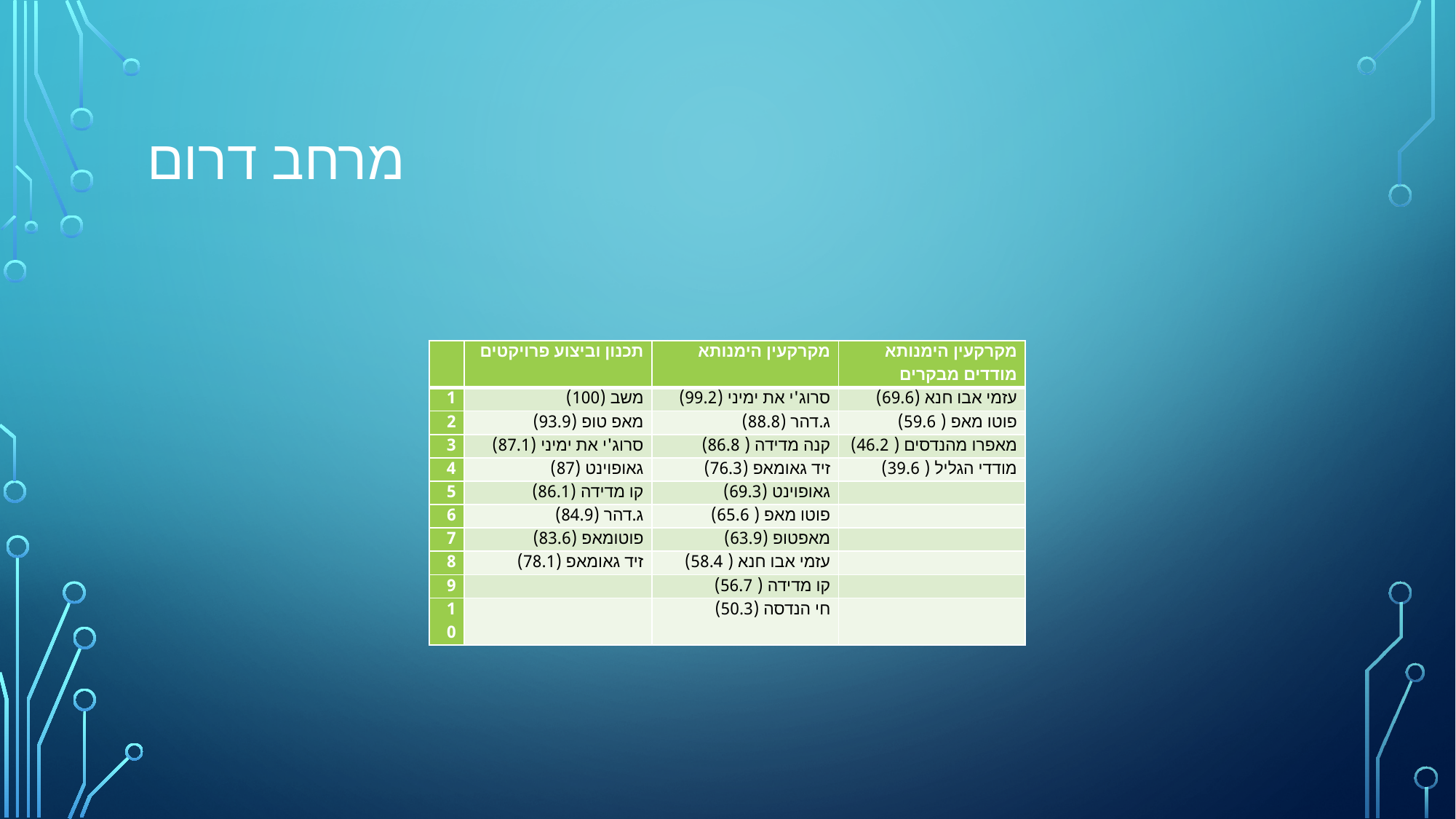

# מרחב דרום
|  | תכנון וביצוע פרויקטים | מקרקעין הימנותא | מקרקעין הימנותא מודדים מבקרים |
| --- | --- | --- | --- |
| 1 | משב (100) | סרוג'י את ימיני (99.2) | עזמי אבו חנא (69.6) |
| 2 | מאפ טופ (93.9) | ג.דהר (88.8) | פוטו מאפ ( 59.6) |
| 3 | סרוג'י את ימיני (87.1) | קנה מדידה ( 86.8) | מאפרו מהנדסים ( 46.2) |
| 4 | גאופוינט (87) | זיד גאומאפ (76.3) | מודדי הגליל ( 39.6) |
| 5 | קו מדידה (86.1) | גאופוינט (69.3) |  |
| 6 | ג.דהר (84.9) | פוטו מאפ ( 65.6) |  |
| 7 | פוטומאפ (83.6) | מאפטופ (63.9) |  |
| 8 | זיד גאומאפ (78.1) | עזמי אבו חנא ( 58.4) |  |
| 9 |  | קו מדידה ( 56.7) |  |
| 10 |  | חי הנדסה (50.3) |  |